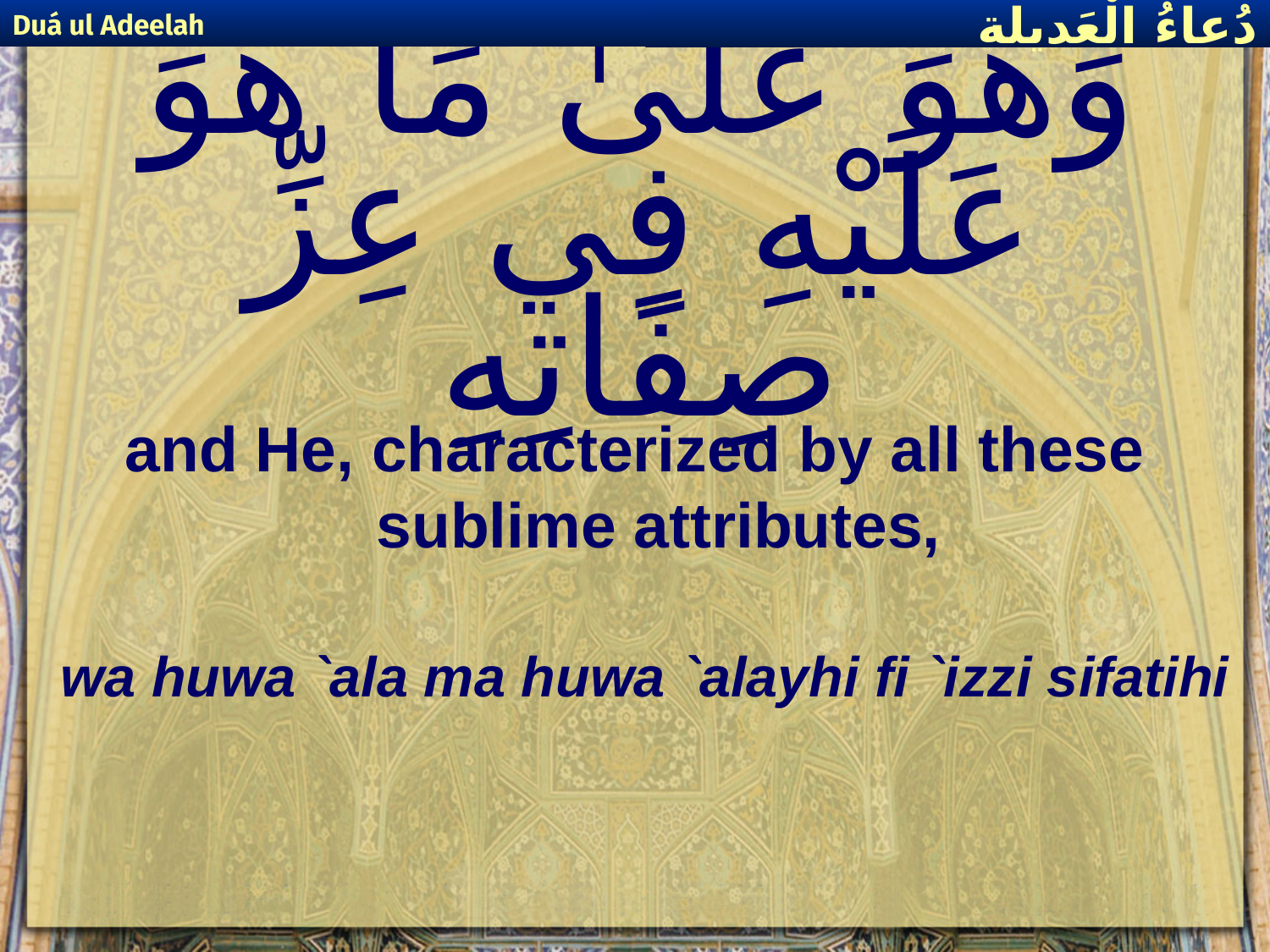

Duá ul Adeelah
دُعاءُ الْعَديلة
# وَهُوَ عَلَىٰ مَا هُوَ عَلَيْهِ فِي عِزِّ صِفَاتِهِ
and He, characterized by all these sublime attributes,
wa huwa `ala ma huwa `alayhi fi `izzi sifatihi